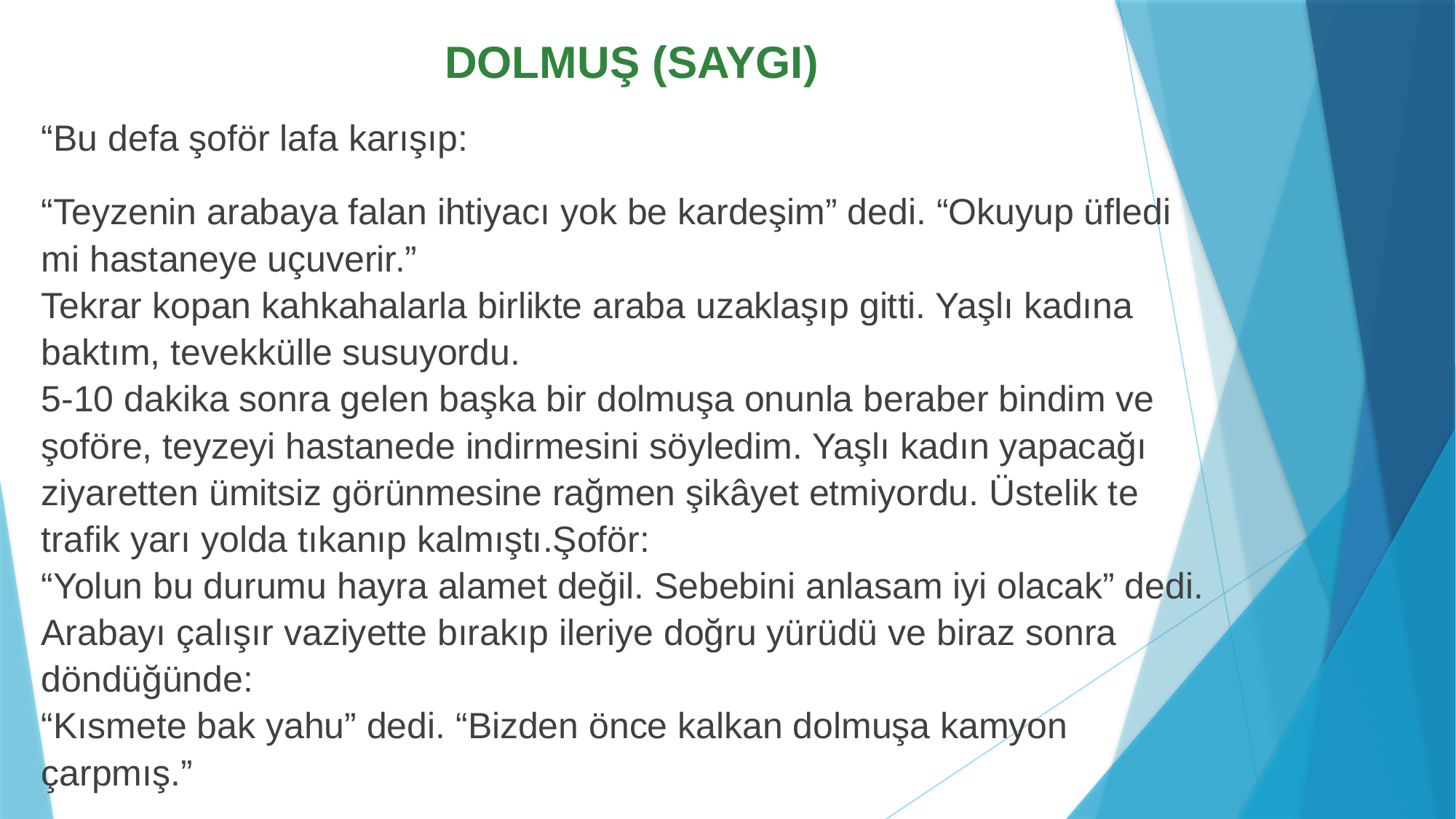

# DOLMUŞ (SAYGI)
“Bu defa şoför lafa karışıp:
“Teyzenin arabaya falan ihtiyacı yok be kardeşim” dedi. “Okuyup üfledi mi hastaneye uçuverir.”
Tekrar kopan kahkahalarla birlikte araba uzaklaşıp gitti. Yaşlı kadına baktım, tevekkülle susuyordu.
5-10 dakika sonra gelen başka bir dolmuşa onunla beraber bindim ve şoföre, teyzeyi hastanede indirmesini söyledim. Yaşlı kadın yapacağı ziyaretten ümitsiz görünmesine rağmen şikâyet etmiyordu. Üstelik te trafik yarı yolda tıkanıp kalmıştı.Şoför:
“Yolun bu durumu hayra alamet değil. Sebebini anlasam iyi olacak” dedi.
Arabayı çalışır vaziyette bırakıp ileriye doğru yürüdü ve biraz sonra döndüğünde:
“Kısmete bak yahu” dedi. “Bizden önce kalkan dolmuşa kamyon çarpmış.”